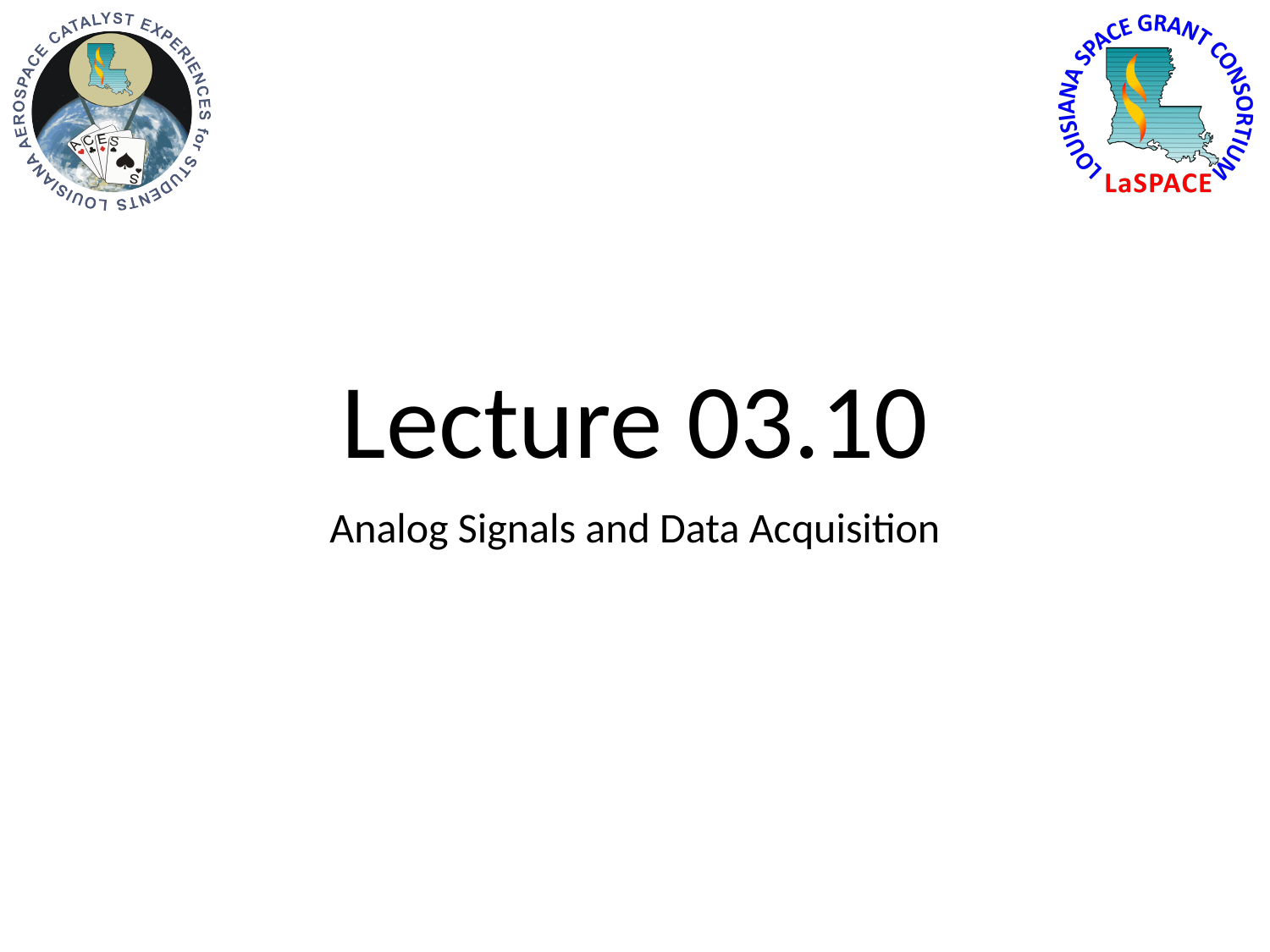

# Lecture 03.10
Analog Signals and Data Acquisition